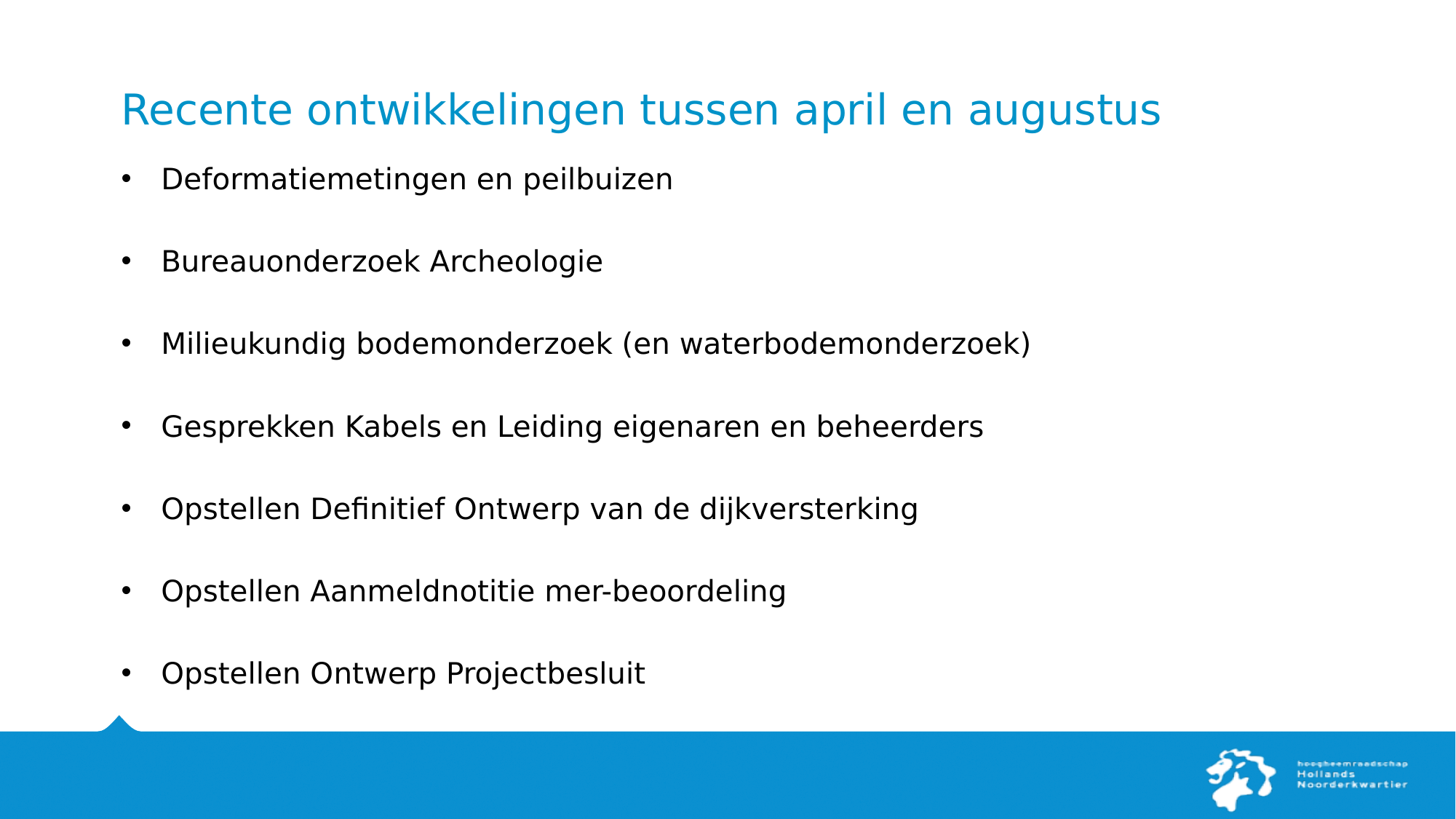

# Recente ontwikkelingen tussen april en augustus
Deformatiemetingen en peilbuizen

Bureauonderzoek Archeologie

Milieukundig bodemonderzoek (en waterbodemonderzoek)

Gesprekken Kabels en Leiding eigenaren en beheerders

Opstellen Definitief Ontwerp van de dijkversterking

Opstellen Aanmeldnotitie mer-beoordeling

Opstellen Ontwerp Projectbesluit